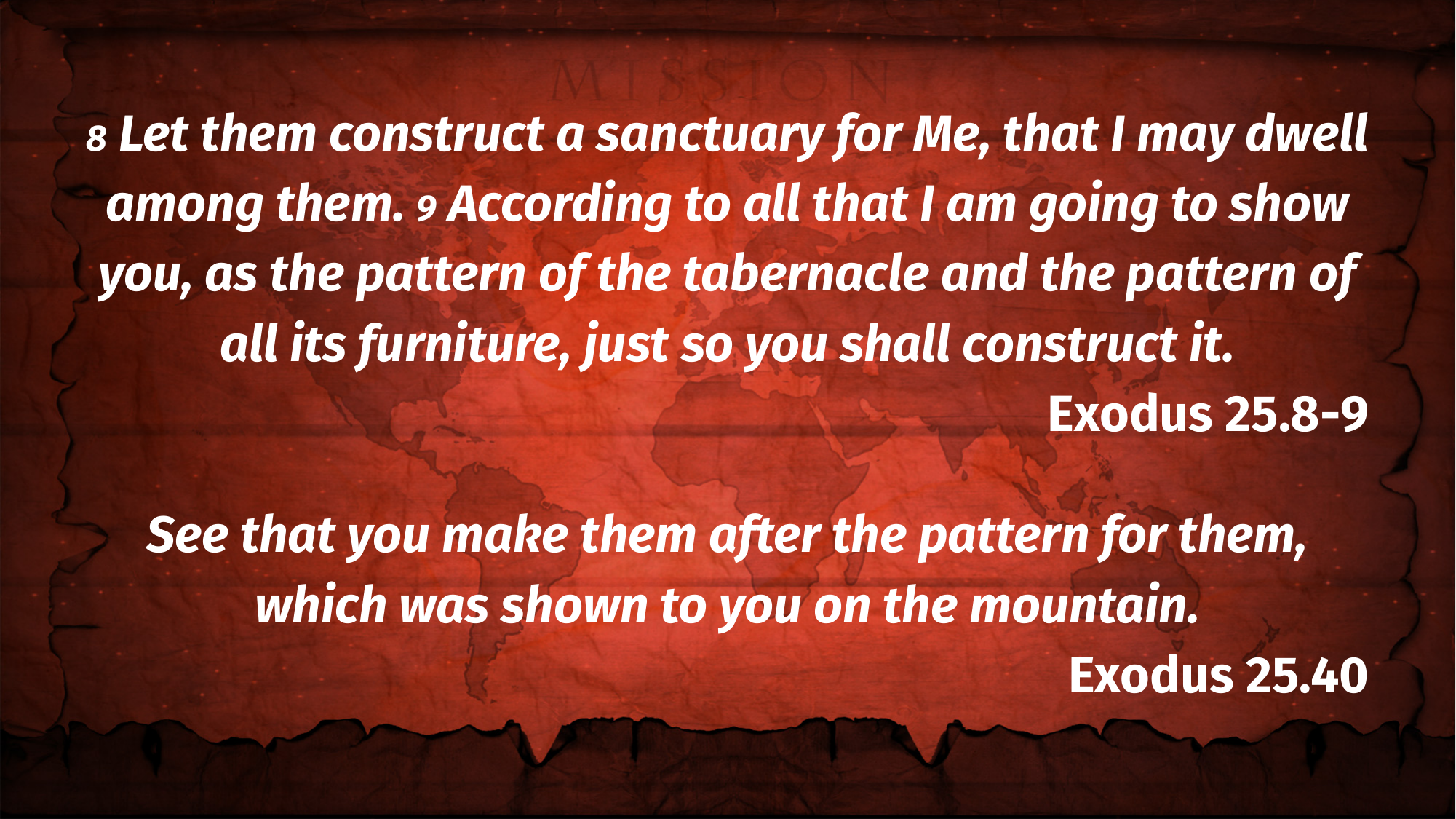

8 Let them construct a sanctuary for Me, that I may dwell among them. 9 According to all that I am going to show you, as the pattern of the tabernacle and the pattern of all its furniture, just so you shall construct it.
Exodus 25.8-9

See that you make them after the pattern for them, which was shown to you on the mountain.
Exodus 25.40